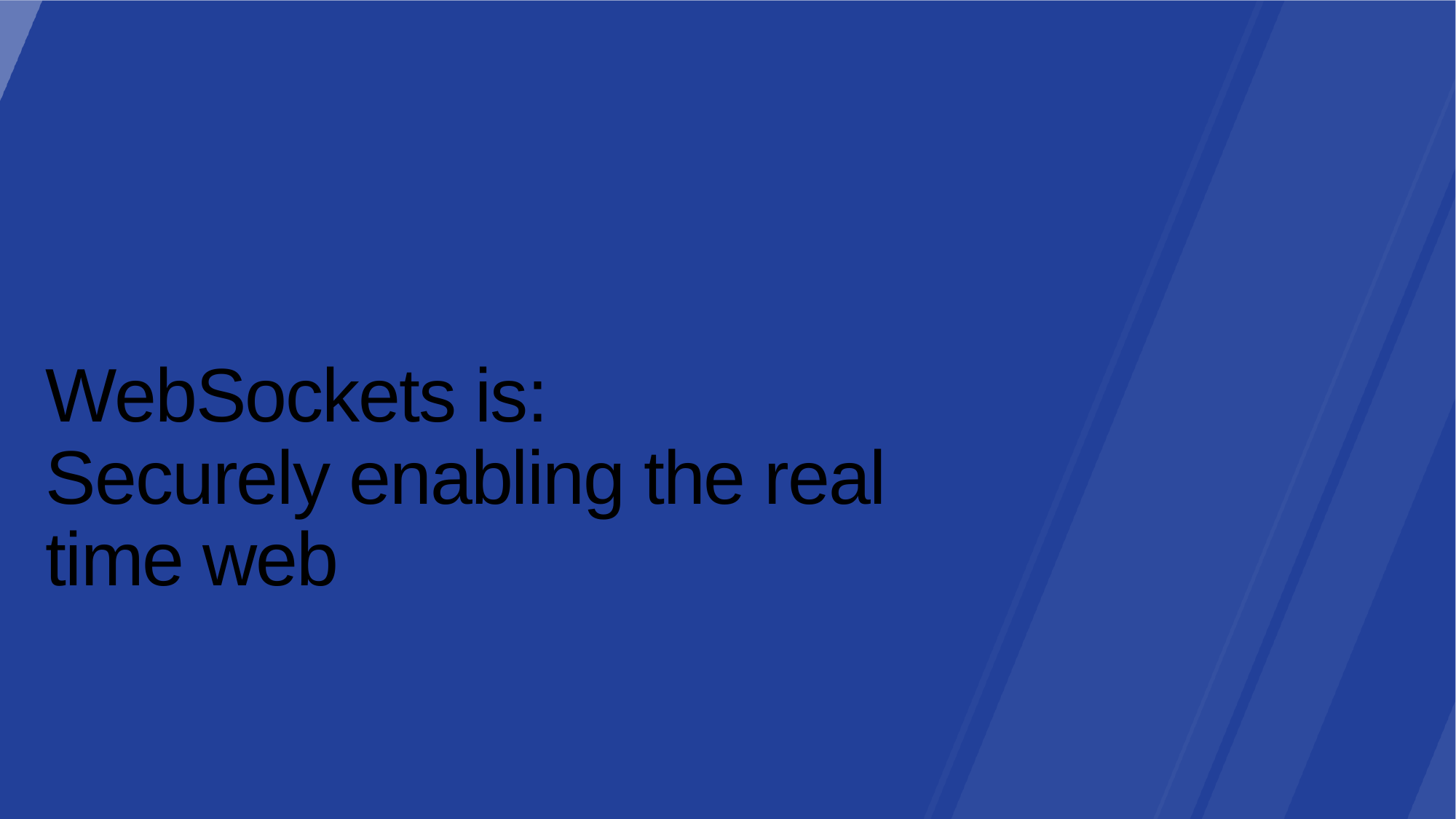

WebSockets is:
Securely enabling the real time web